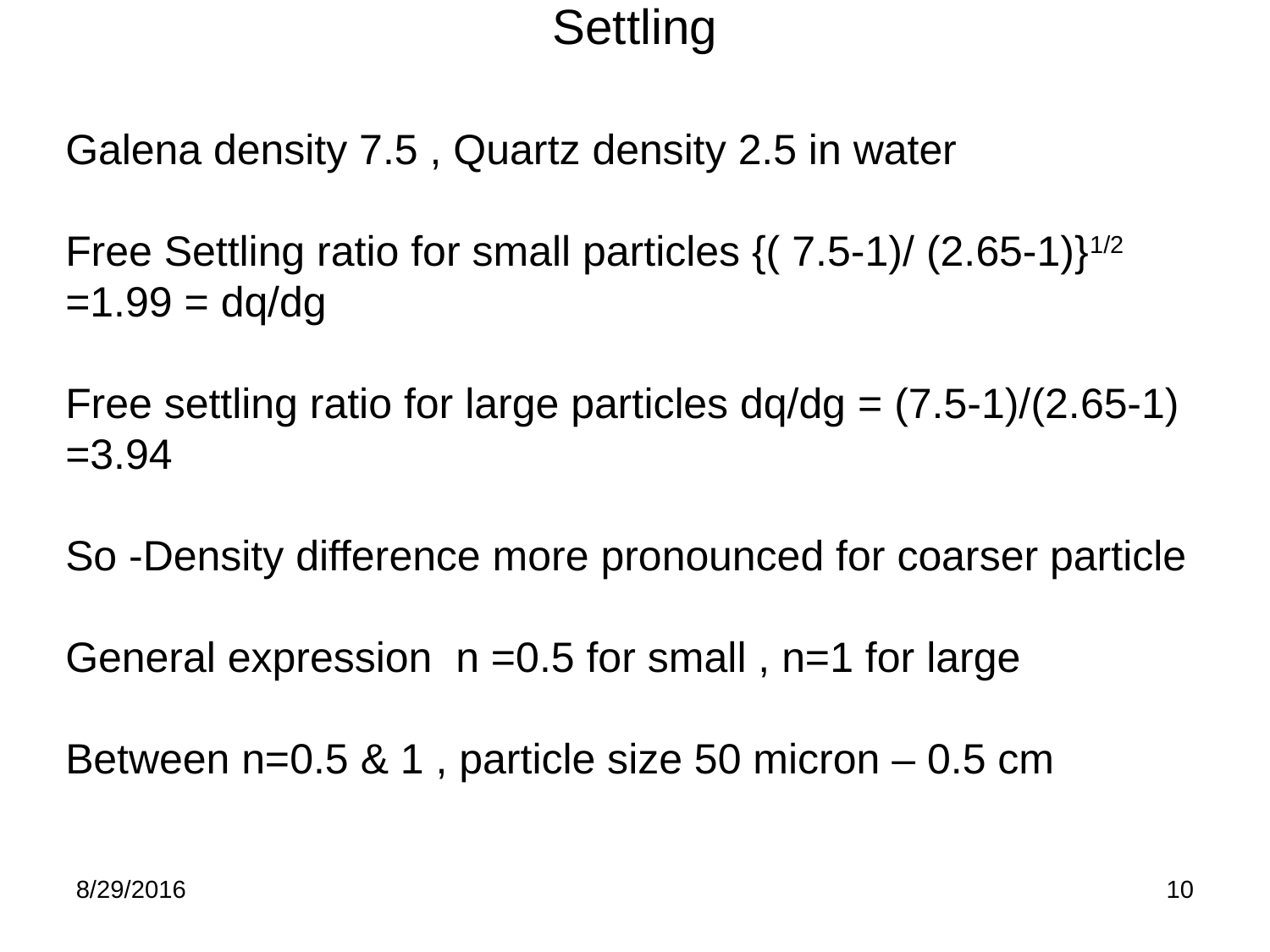

Settling
Galena density 7.5 , Quartz density 2.5 in water

Free Settling ratio for small particles {( 7.5-1)/ (2.65-1)}1/2 =1.99 = dq/dg

Free settling ratio for large particles dq/dg = (7.5-1)/(2.65-1) =3.94

So -Density difference more pronounced for coarser particle

General expression  n =0.5 for small , n=1 for large

Between n=0.5 & 1 , particle size 50 micron – 0.5 cm

8/29/2016
10